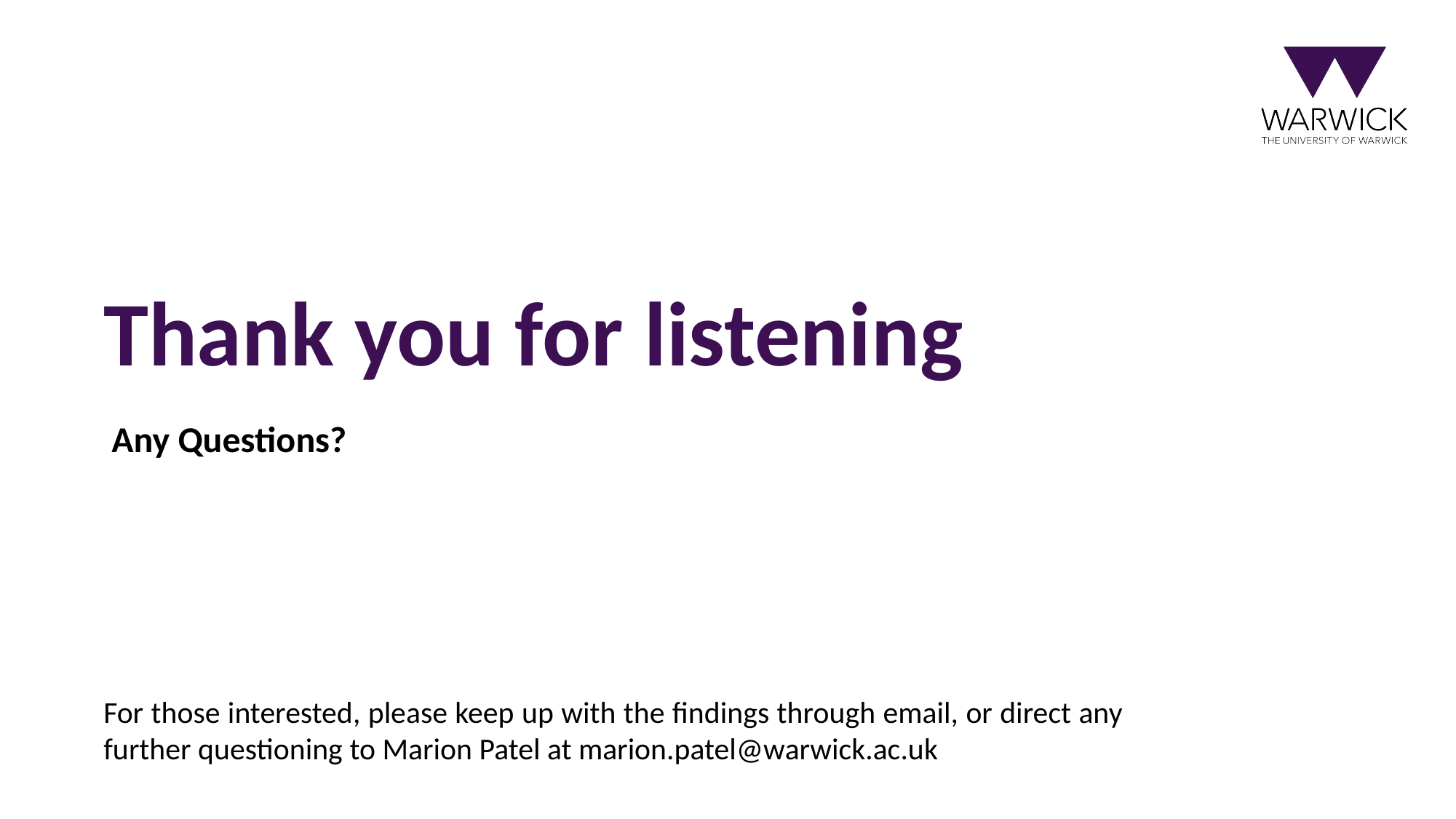

# Thank you for listening   Any Questions?
For those interested, please keep up with the findings through email, or direct any further questioning to Marion Patel at marion.patel@warwick.ac.uk